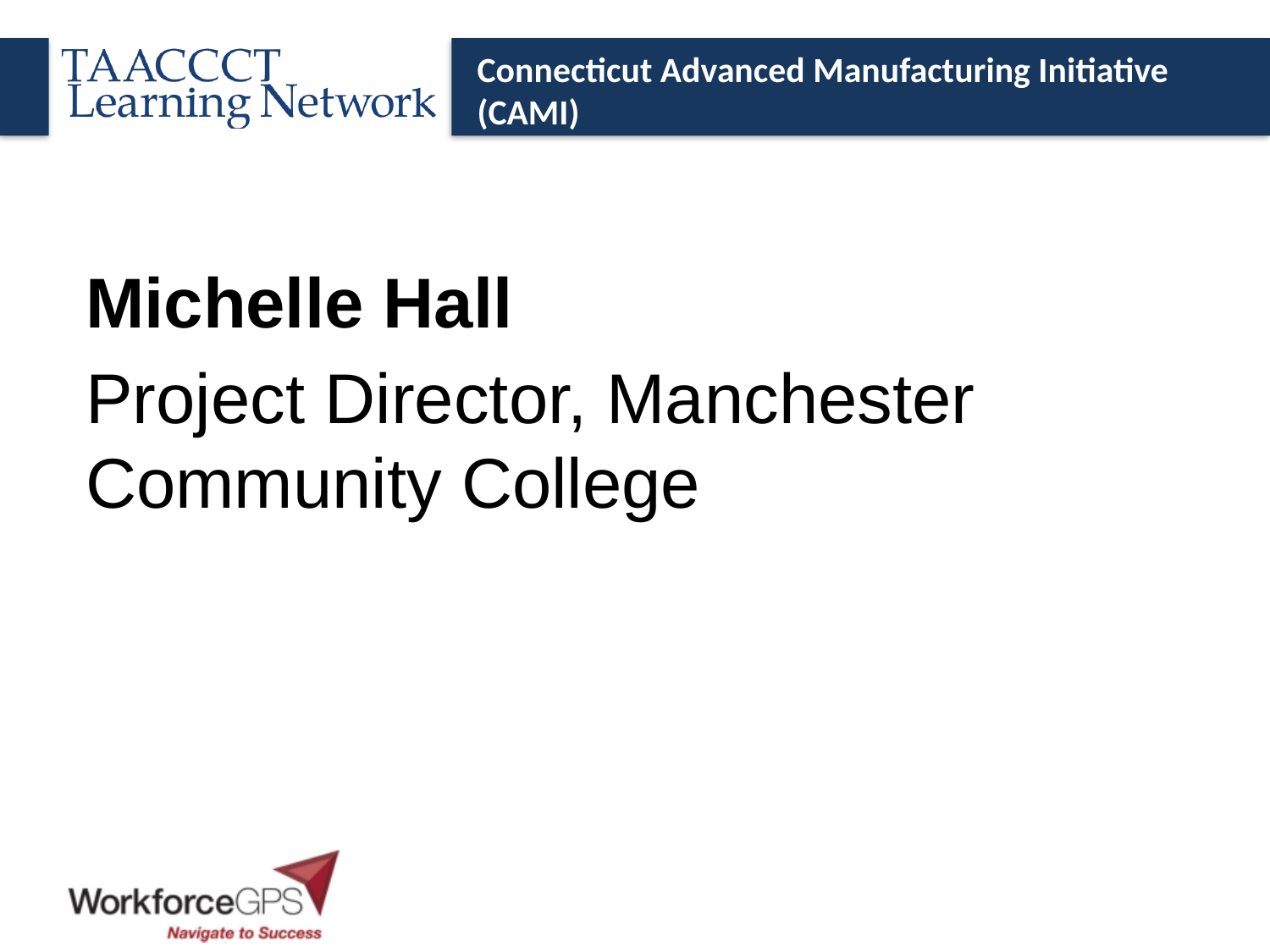

Connecticut Advanced Manufacturing Initiative (CAMI)

Michelle Hall
Project Director, Manchester Community College